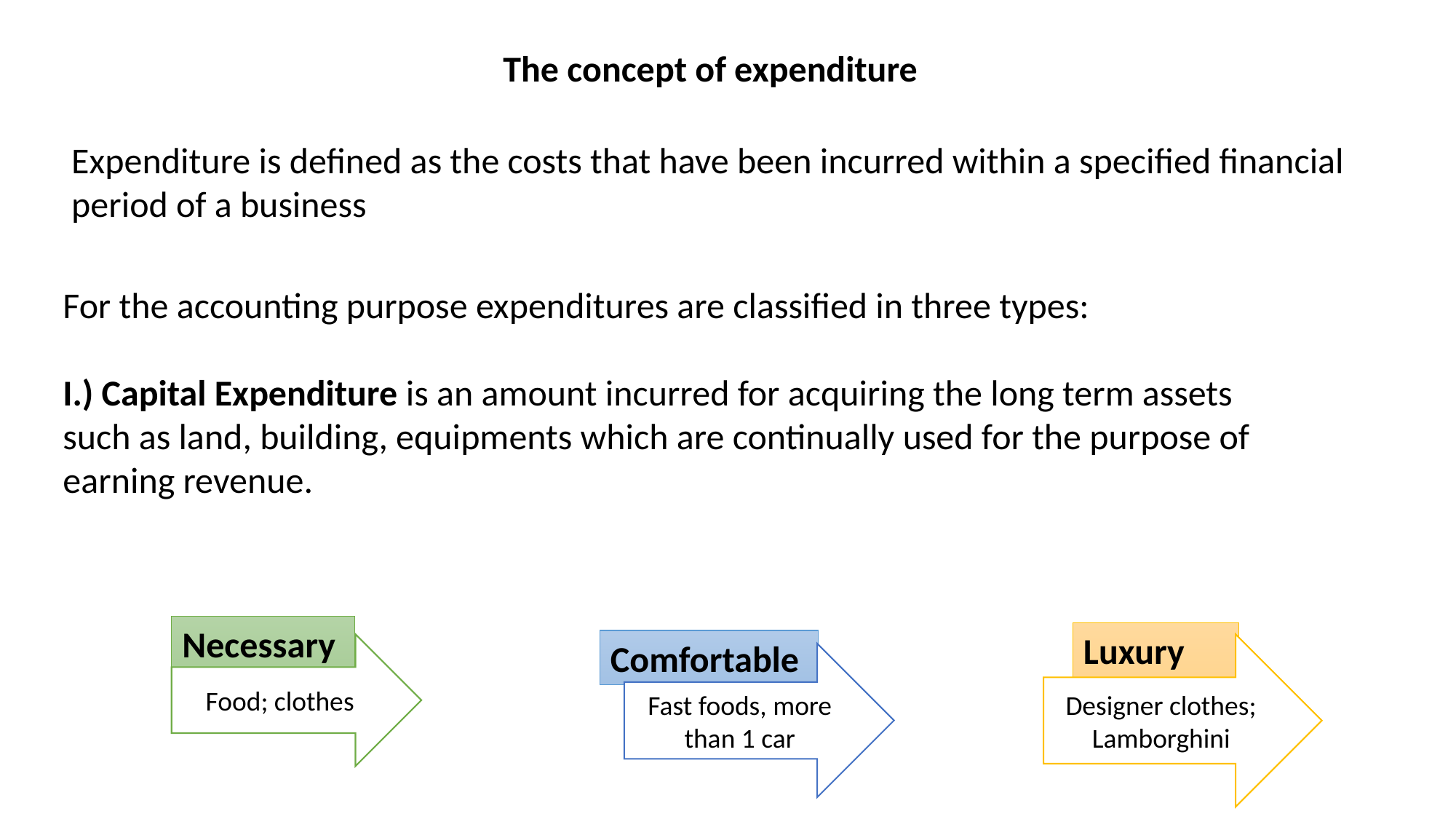

The concept of expenditure
Expenditure is defined as the costs that have been incurred within a specified financial period of a business
For the accounting purpose expenditures are classified in three types:

I.) Capital Expenditure is an amount incurred for acquiring the long term assets such as land, building, equipments which are continually used for the purpose of earning revenue.
Necessary
Luxury
Comfortable
Food; clothes
Designer clothes; Lamborghini
Fast foods, more than 1 car